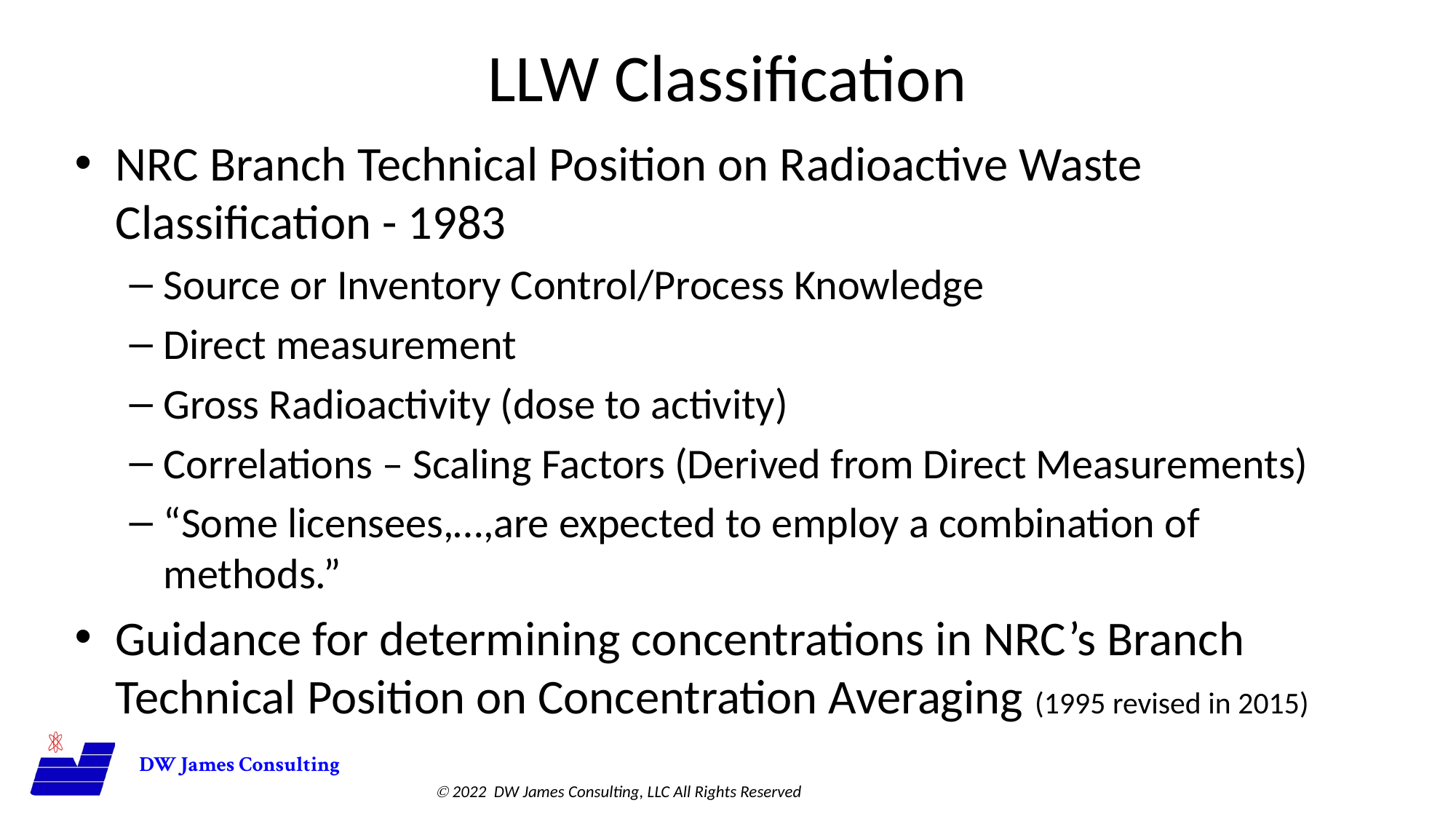

# LLW Classification
NRC Branch Technical Position on Radioactive Waste Classification - 1983
Source or Inventory Control/Process Knowledge
Direct measurement
Gross Radioactivity (dose to activity)
Correlations – Scaling Factors (Derived from Direct Measurements)
“Some licensees,…,are expected to employ a combination of methods.”
Guidance for determining concentrations in NRC’s Branch Technical Position on Concentration Averaging (1995 revised in 2015)